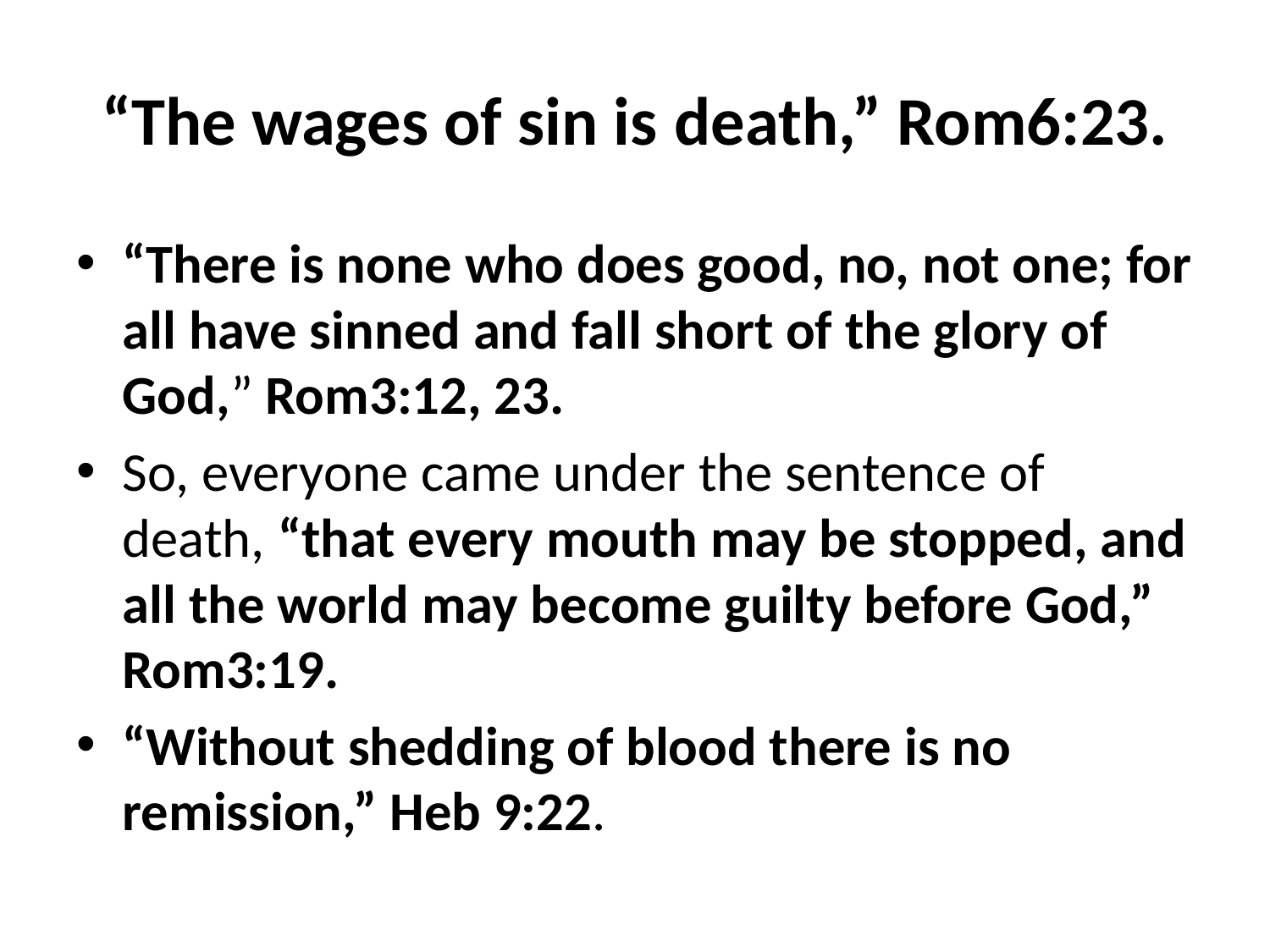

# “The wages of sin is death,” Rom6:23.
“There is none who does good, no, not one; for all have sinned and fall short of the glory of God,” Rom3:12, 23.
So, everyone came under the sentence of death, “that every mouth may be stopped, and all the world may become guilty before God,” Rom3:19.
“Without shedding of blood there is no remission,” Heb 9:22.